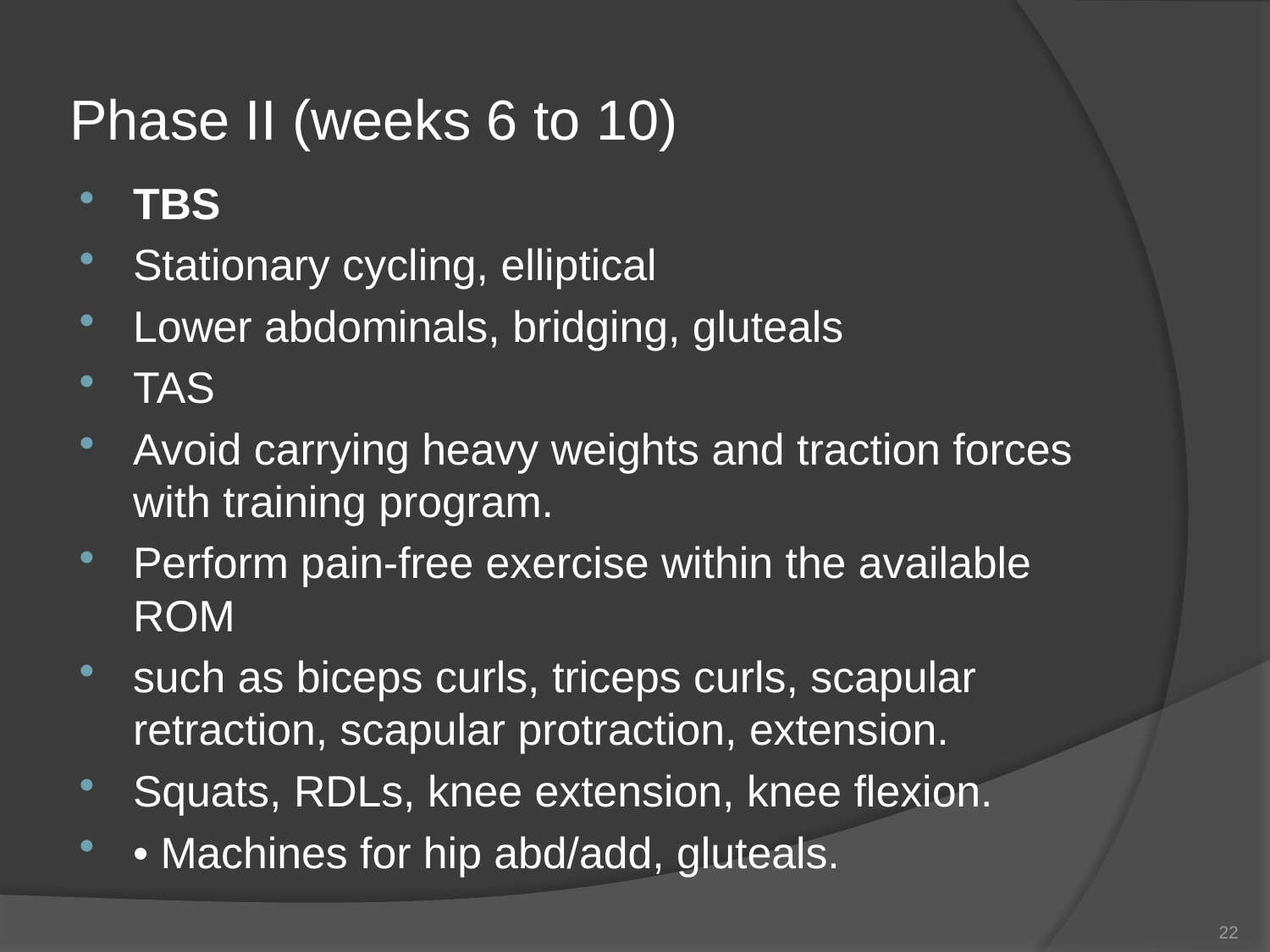

# Phase II (weeks 6 to 10)
TBS
Stationary cycling, elliptical
Lower abdominals, bridging, gluteals
TAS
Avoid carrying heavy weights and traction forces with training program.
Perform pain-free exercise within the available ROM
such as biceps curls, triceps curls, scapular retraction, scapular protraction, extension.
Squats, RDLs, knee extension, knee flexion.
• Machines for hip abd/add, gluteals.
22